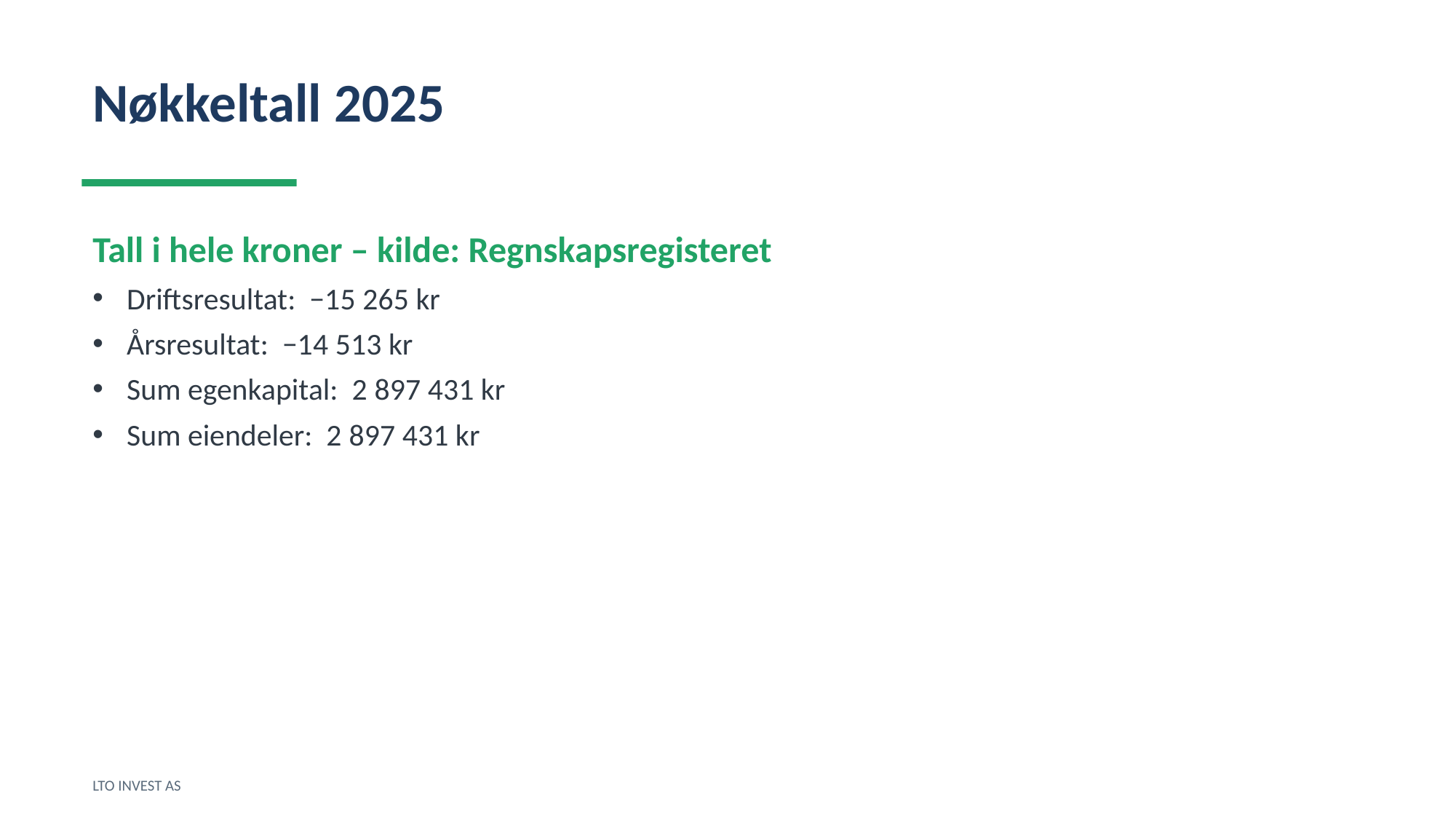

Nøkkeltall 2025

Tall i hele kroner – kilde: Regnskapsregisteret
Driftsresultat:  −15 265 kr
Årsresultat:  −14 513 kr
Sum egenkapital:  2 897 431 kr
Sum eiendeler:  2 897 431 kr
LTO INVEST AS